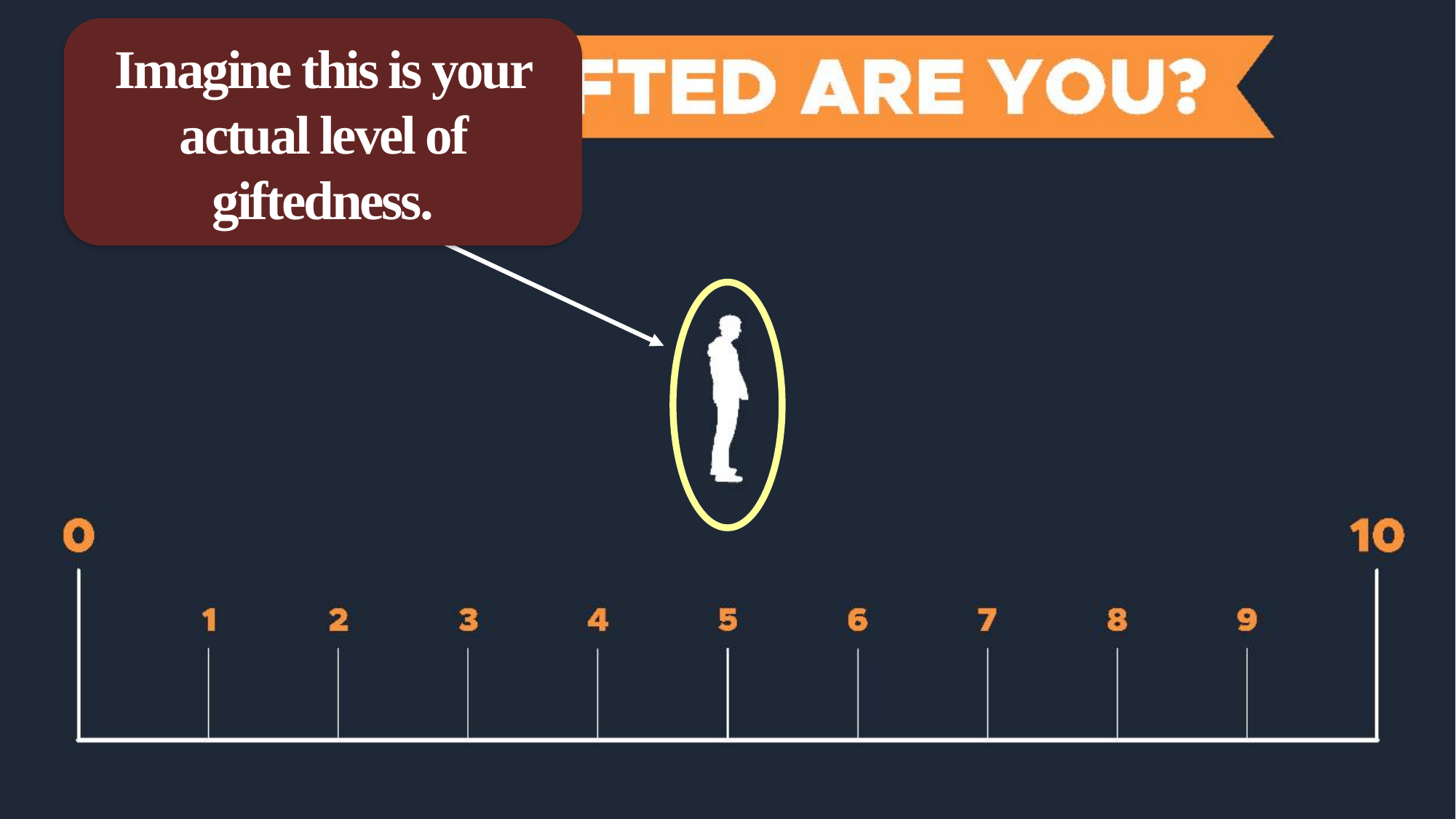

Imagine this is your actual level of giftedness.